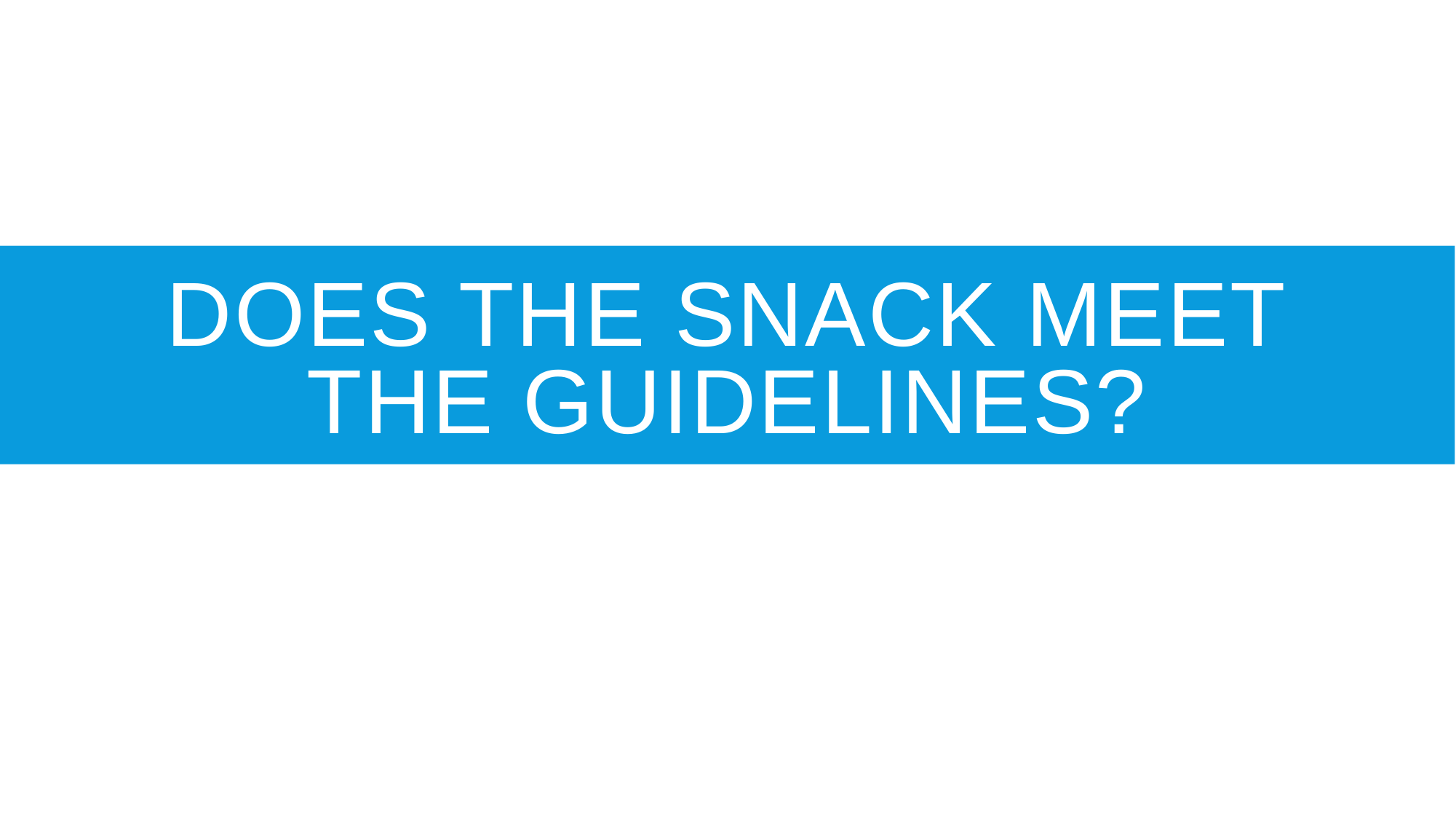

# Does the snack meet the guidelines?